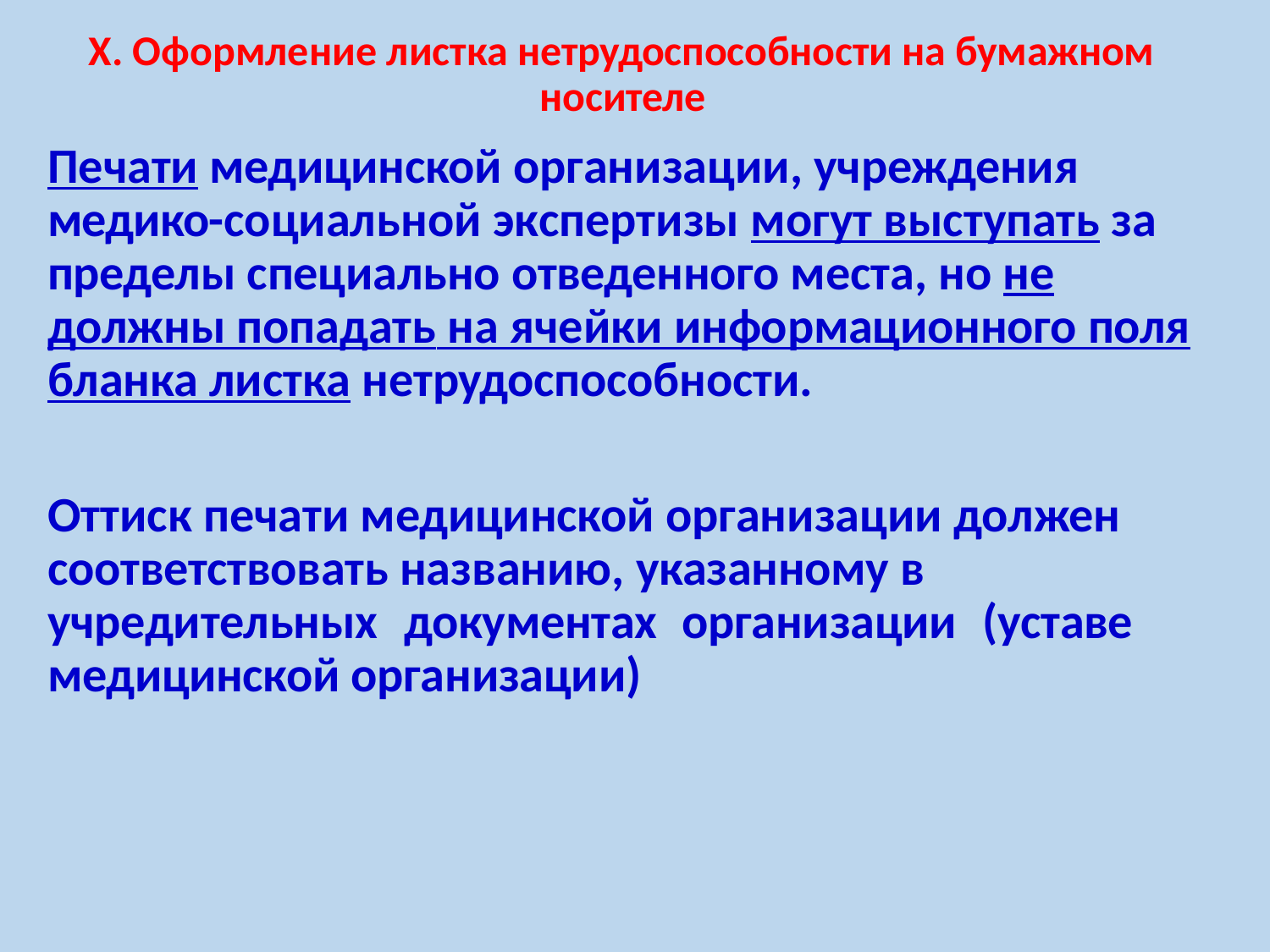

X. Оформление листка нетрудоспособности на бумажном носителе
# Печати медицинской организации, учреждения медико-социальной экспертизы могут выступать за пределы специально отведенного места, но не
должны попадать на ячейки информационного поля бланка листка нетрудоспособности.
Оттиск печати медицинской организации должен соответствовать названию, указанному в
учредительных	документах	организации	(уставе медицинской организации)